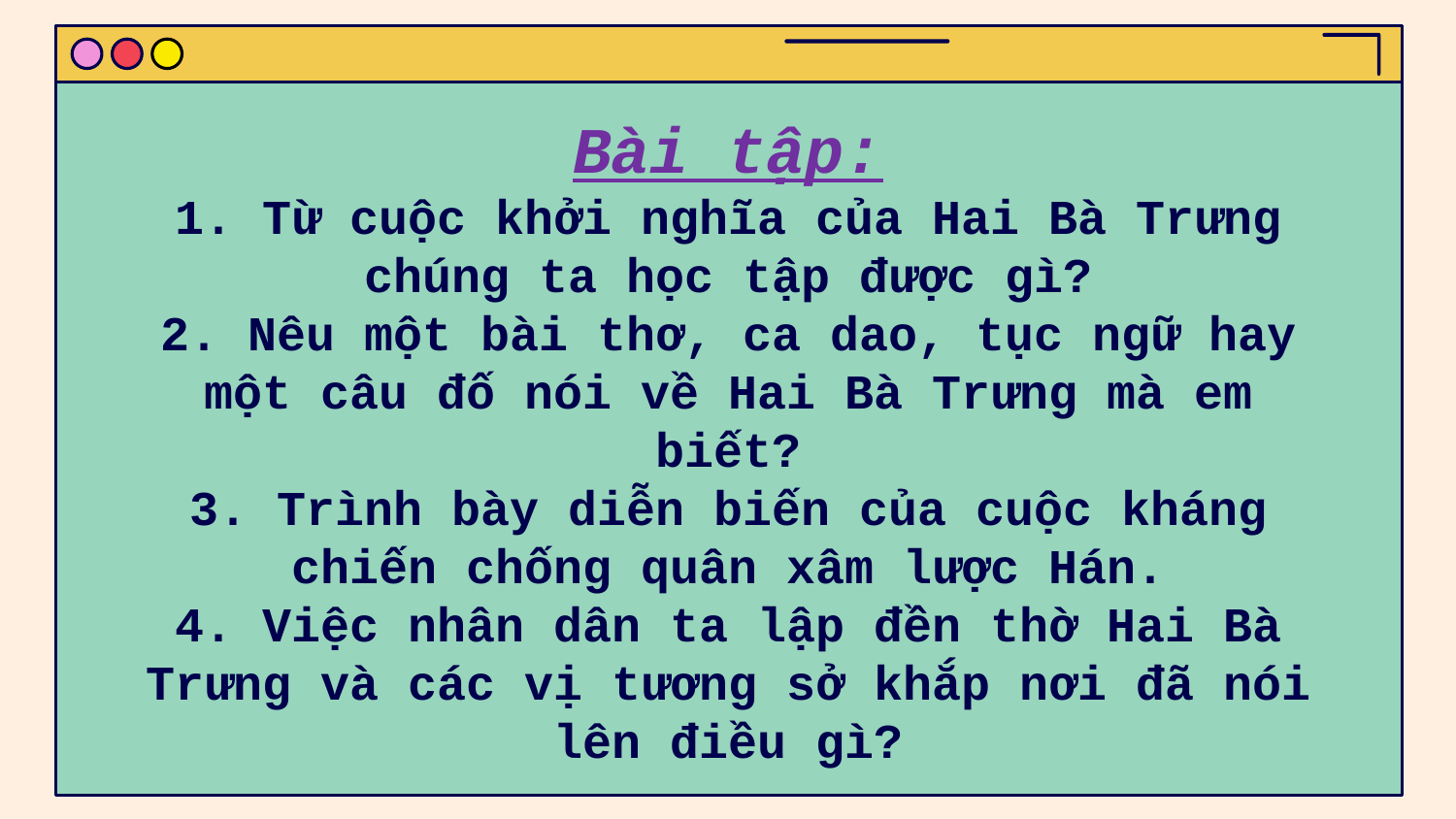

# Bài tập: 1. Từ cuộc khởi nghĩa của Hai Bà Trưng chúng ta học tập được gì? 2. Nêu một bài thơ, ca dao, tục ngữ hay một câu đố nói về Hai Bà Trưng mà em biết? 3. Trình bày diễn biến của cuộc kháng chiến chống quân xâm lược Hán. 4. Việc nhân dân ta lập đền thờ Hai Bà Trưng và các vị tương sở khắp nơi đã nói lên điều gì?